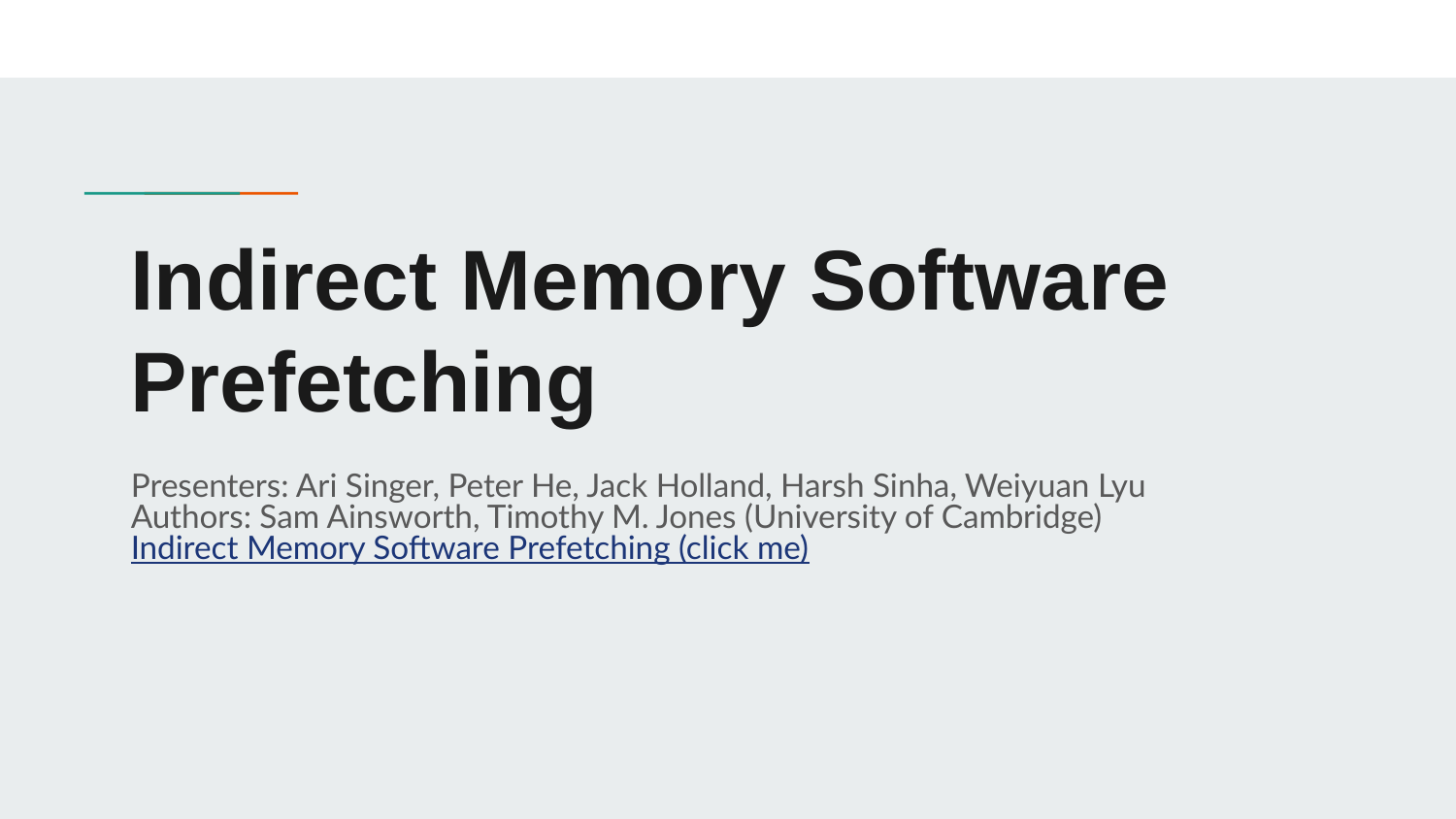

# Indirect Memory Software Prefetching
Presenters: Ari Singer, Peter He, Jack Holland, Harsh Sinha, Weiyuan Lyu
Authors: Sam Ainsworth, Timothy M. Jones (University of Cambridge)
Indirect Memory Software Prefetching (click me)